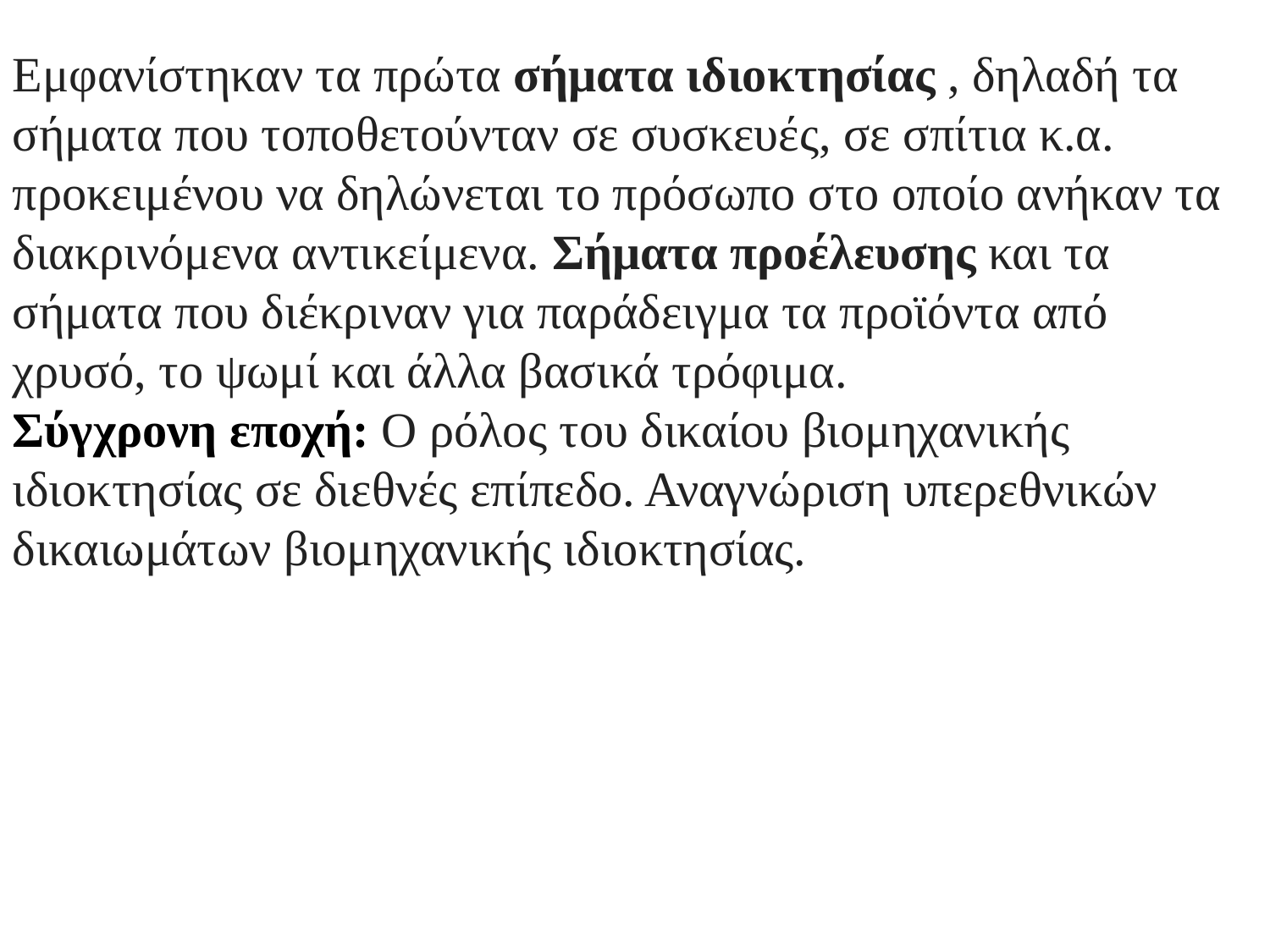

Εμφανίστηκαν τα πρώτα σήματα ιδιοκτησίας , δηλαδή τα σήματα που τοποθετούνταν σε συσκευές, σε σπίτια κ.α. προκειμένου να δηλώνεται το πρόσωπο στο οποίο ανήκαν τα διακρινόμενα αντικείμενα. Σήματα προέλευσης και τα σήματα που διέκριναν για παράδειγμα τα προϊόντα από χρυσό, το ψωμί και άλλα βασικά τρόφιμα.
Σύγχρονη εποχή: Ο ρόλος του δικαίου βιομηχανικής ιδιοκτησίας σε διεθνές επίπεδο. Αναγνώριση υπερεθνικών δικαιωμάτων βιομηχανικής ιδιοκτησίας.